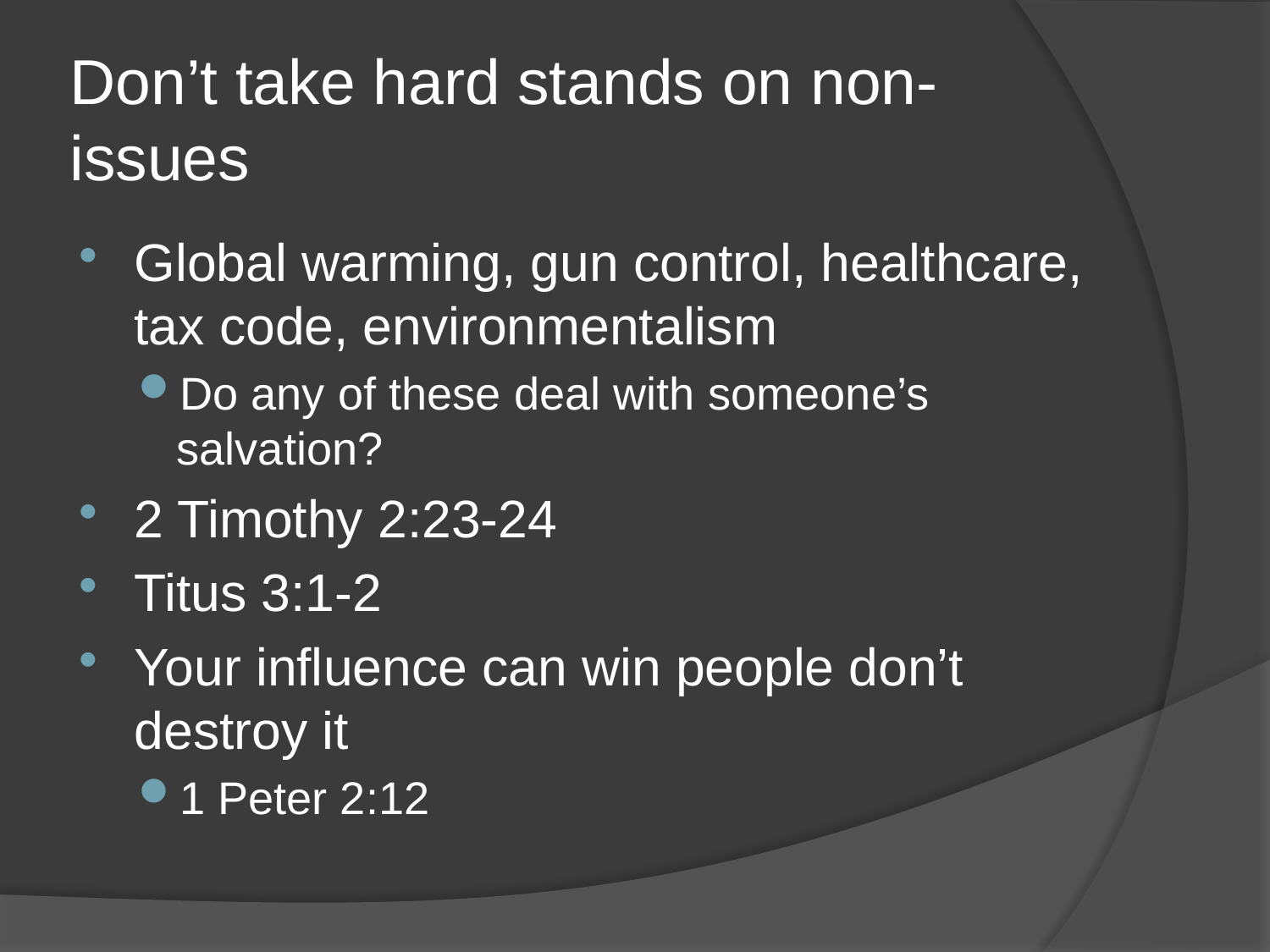

# Don’t take hard stands on non-issues
Global warming, gun control, healthcare, tax code, environmentalism
Do any of these deal with someone’s salvation?
2 Timothy 2:23-24
Titus 3:1-2
Your influence can win people don’t destroy it
1 Peter 2:12